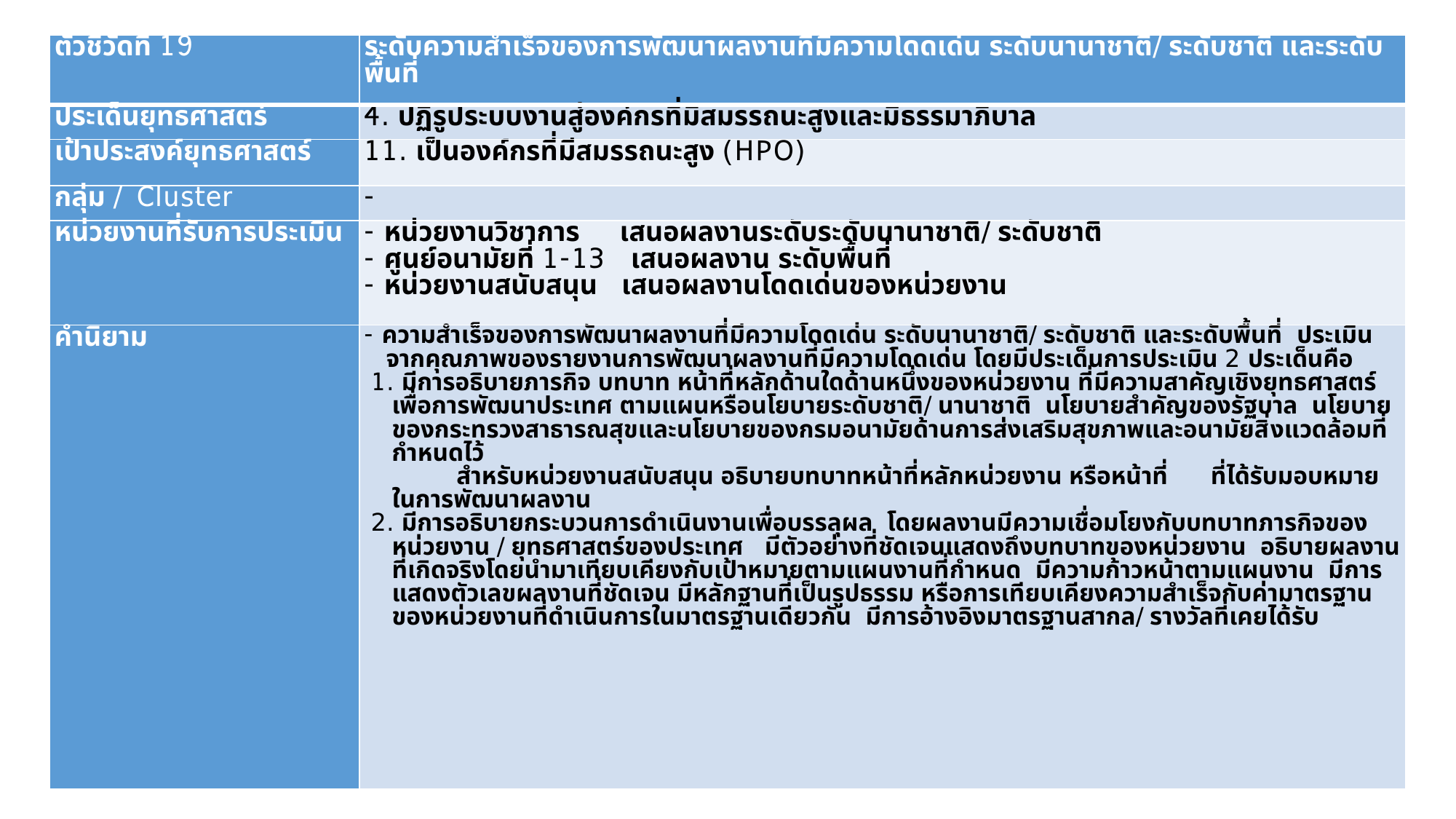

| ตัวชี้วัดที่ 19 | ระดับความสำเร็จของการพัฒนาผลงานที่มีความโดดเด่น ระดับนานาชาติ/ระดับชาติ และระดับพื้นที่ |
| --- | --- |
| ประเด็นยุทธศาสตร์ | 4. ปฏิรูประบบงานสู่องค์กรที่มีสมรรถนะสูงและมีธรรมาภิบาล |
| เป้าประสงค์ยุทธศาสตร์ | 11. เป็นองค์กรที่มีสมรรถนะสูง (HPO) |
| กลุ่ม / Cluster | - |
| หน่วยงานที่รับการประเมิน | - หน่วยงานวิชาการ เสนอผลงานระดับระดับนานาชาติ/ระดับชาติ - ศูนย์อนามัยที่ 1-13 เสนอผลงาน ระดับพื้นที่ - หน่วยงานสนับสนุน เสนอผลงานโดดเด่นของหน่วยงาน |
| คำนิยาม | - ความสำเร็จของการพัฒนาผลงานที่มีความโดดเด่น ระดับนานาชาติ/ระดับชาติ และระดับพื้นที่ ประเมินจากคุณภาพของรายงานการพัฒนาผลงานที่มีความโดดเด่น โดยมีประเด็นการประเมิน 2 ประเด็นคือ 1. มีการอธิบายภารกิจ บทบาท หน้าที่หลักด้านใดด้านหนึ่งของหน่วยงาน ที่มีความสาคัญเชิงยุทธศาสตร์เพื่อการพัฒนาประเทศ ตามแผนหรือนโยบายระดับชาติ/นานาชาติ นโยบายสำคัญของรัฐบาล นโยบายของกระทรวงสาธารณสุขและนโยบายของกรมอนามัยด้านการส่งเสริมสุขภาพและอนามัยสิ่งแวดล้อมที่กำหนดไว้ สำหรับหน่วยงานสนับสนุน อธิบายบทบาทหน้าที่หลักหน่วยงาน หรือหน้าที่ ที่ได้รับมอบหมายในการพัฒนาผลงาน 2. มีการอธิบายกระบวนการดำเนินงานเพื่อบรรลุผล โดยผลงานมีความเชื่อมโยงกับบทบาทภารกิจของหน่วยงาน /ยุทธศาสตร์ของประเทศ มีตัวอย่างที่ชัดเจนแสดงถึงบทบาทของหน่วยงาน อธิบายผลงานที่เกิดจริงโดยนำมาเทียบเคียงกับเป้าหมายตามแผนงานที่กำหนด มีความก้าวหน้าตามแผนงาน มีการแสดงตัวเลขผลงานที่ชัดเจน มีหลักฐานที่เป็นรูปธรรม หรือการเทียบเคียงความสำเร็จกับค่ามาตรฐานของหน่วยงานที่ดำเนินการในมาตรฐานเดียวกัน มีการอ้างอิงมาตรฐานสากล/รางวัลที่เคยได้รับ |